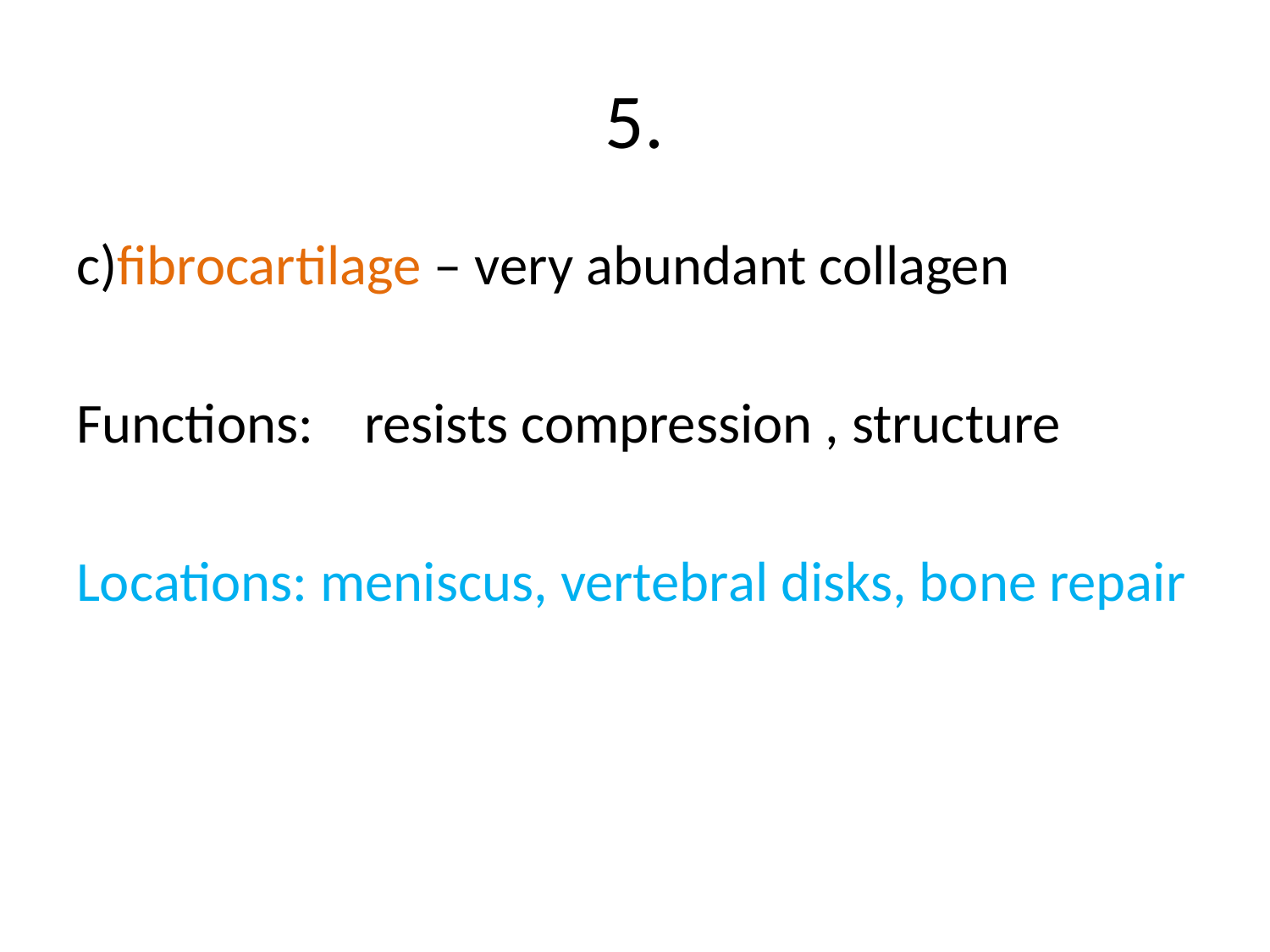

# 5.
c)fibrocartilage – very abundant collagen

Functions:    resists compression , structure

Locations: meniscus, vertebral disks, bone repair